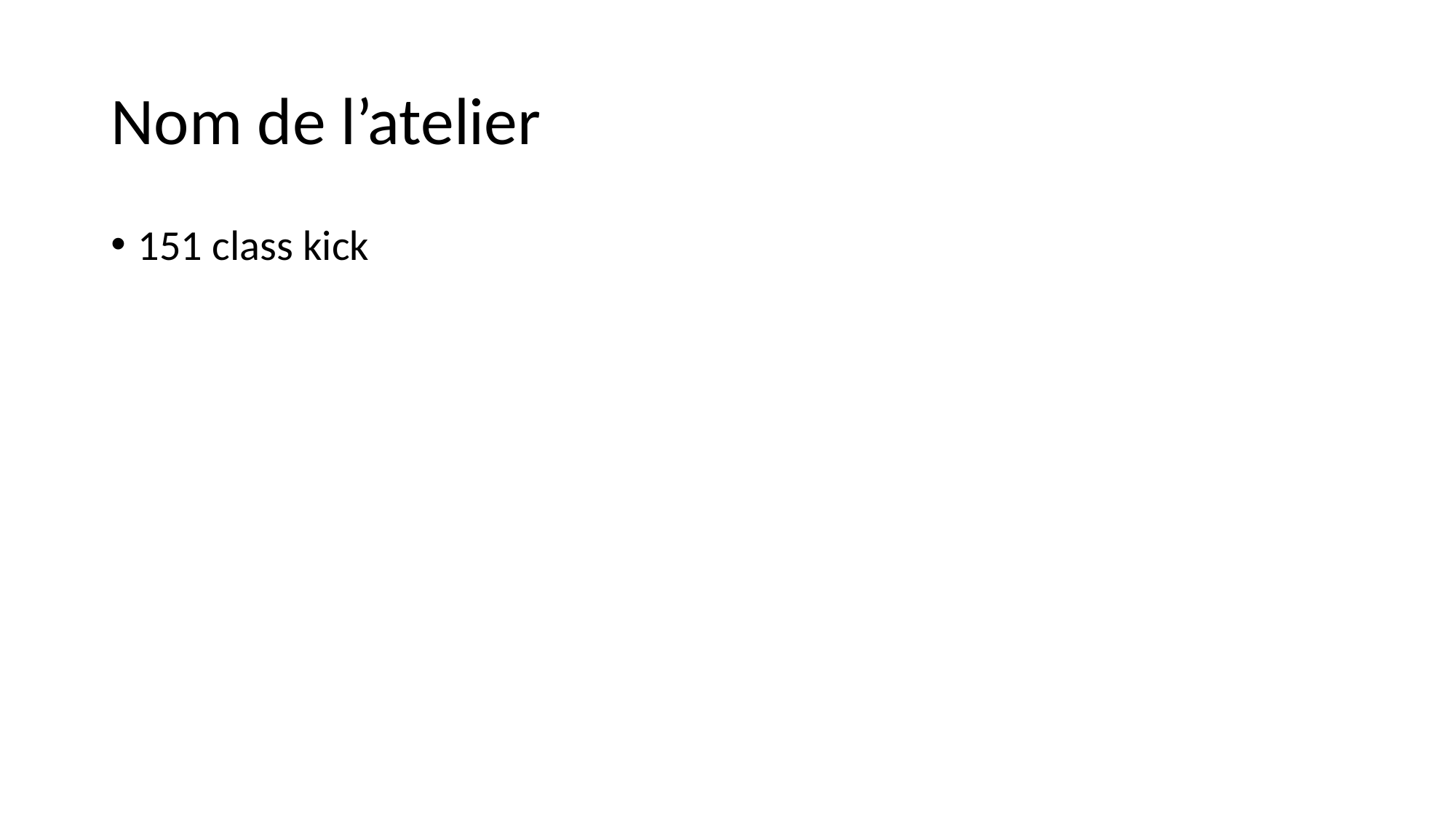

# Nom de l’atelier
151 class kick